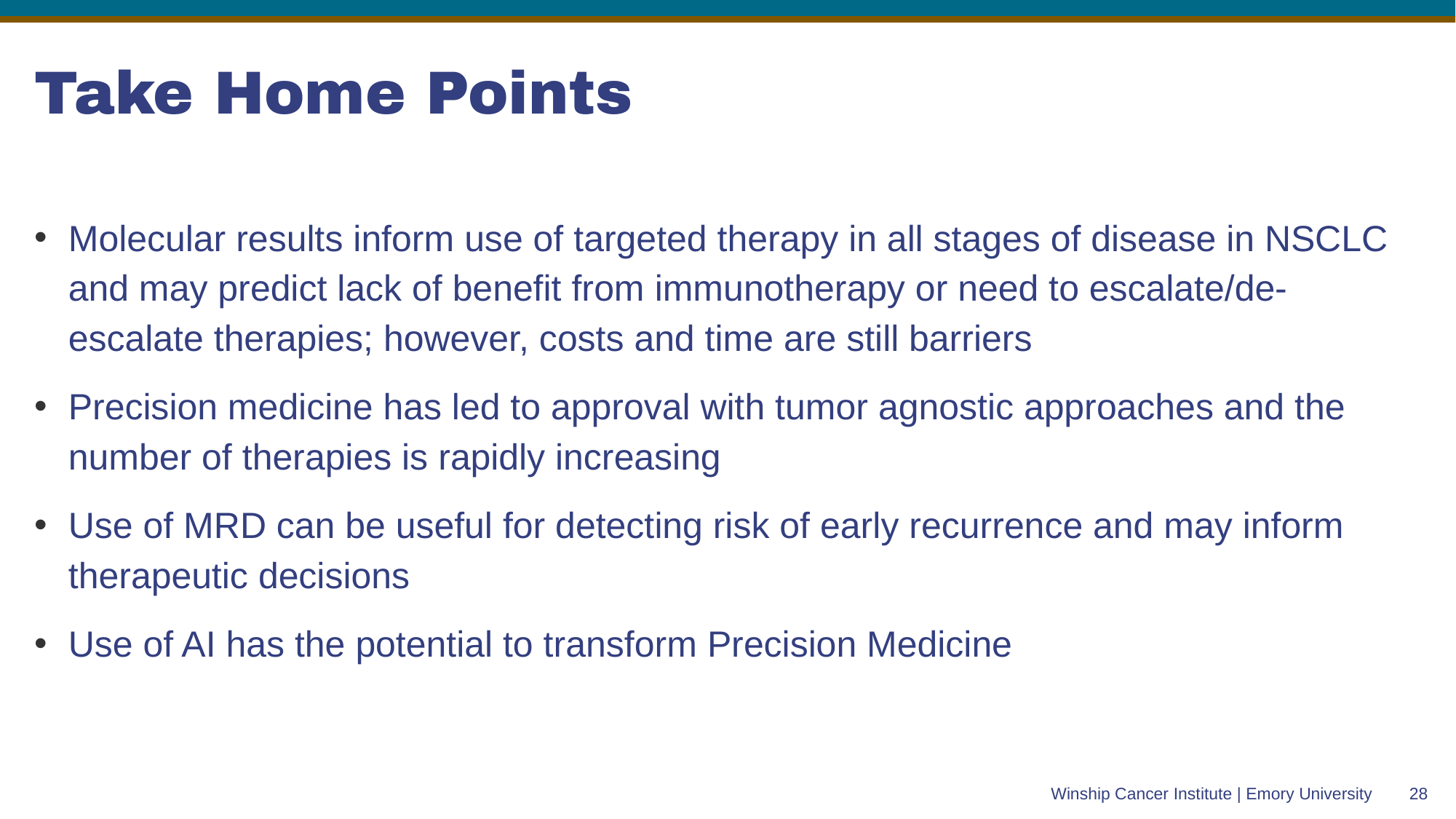

# Take Home Points
Molecular results inform use of targeted therapy in all stages of disease in NSCLC and may predict lack of benefit from immunotherapy or need to escalate/de-escalate therapies; however, costs and time are still barriers
Precision medicine has led to approval with tumor agnostic approaches and the number of therapies is rapidly increasing
Use of MRD can be useful for detecting risk of early recurrence and may inform therapeutic decisions
Use of AI has the potential to transform Precision Medicine